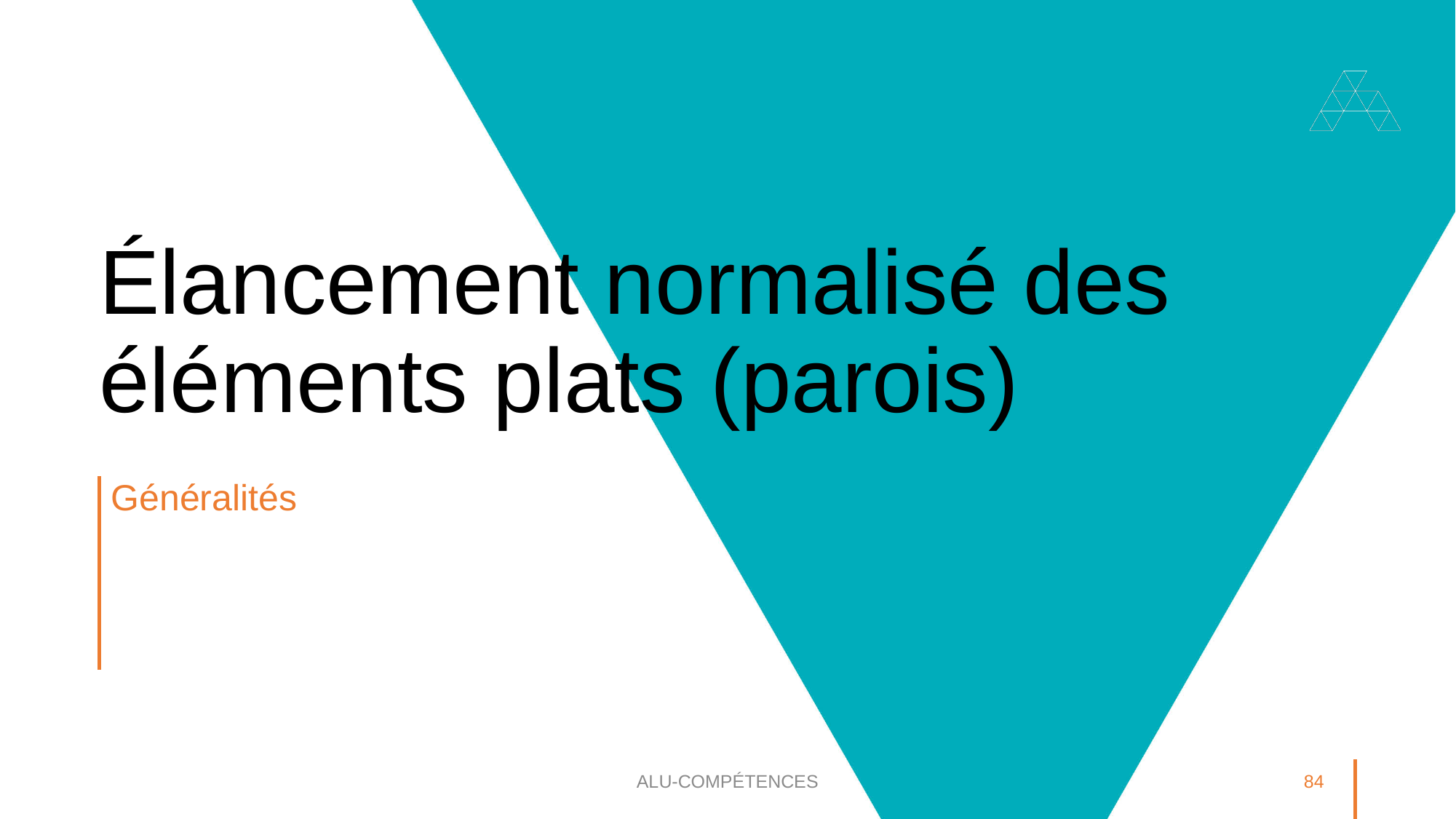

# Élancement normalisé des éléments plats (parois)
Généralités
ALU-COMPÉTENCES
84